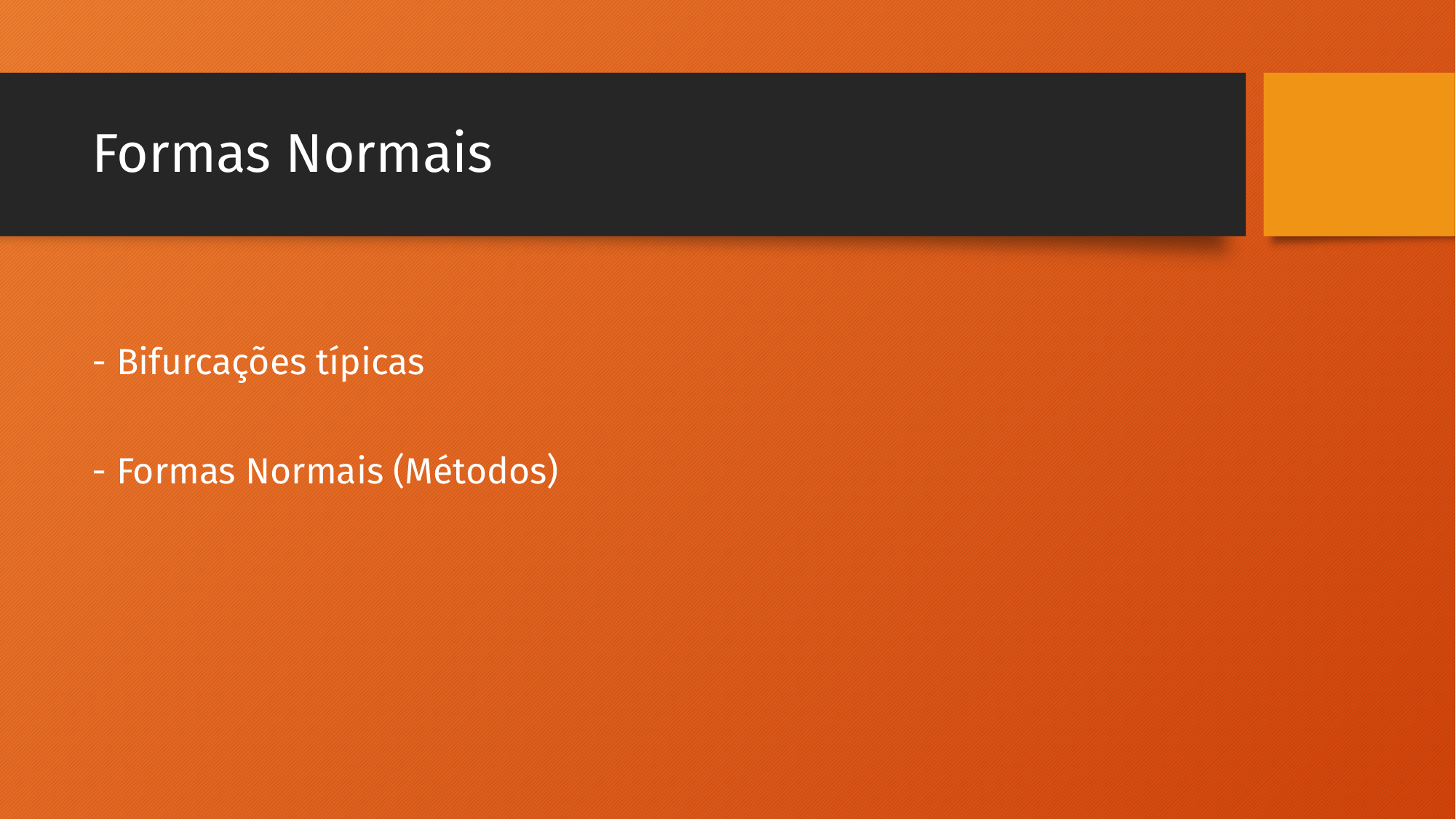

# Formas Normais

- Bifurcações típicas

- Formas Normais (Métodos)